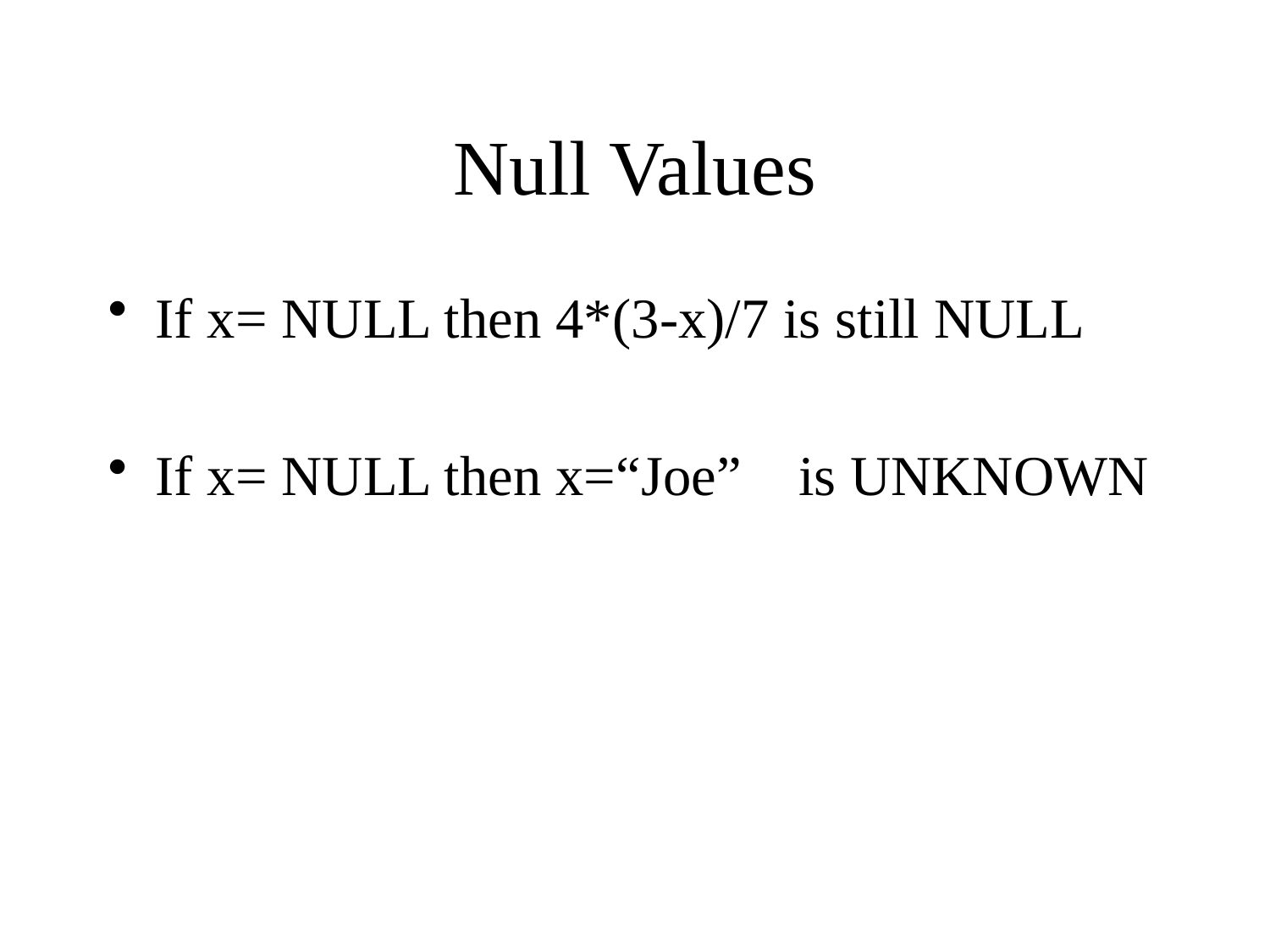

# Null Values
If x= NULL then 4*(3-x)/7 is still NULL

If x= NULL then x=“Joe”    is UNKNOWN